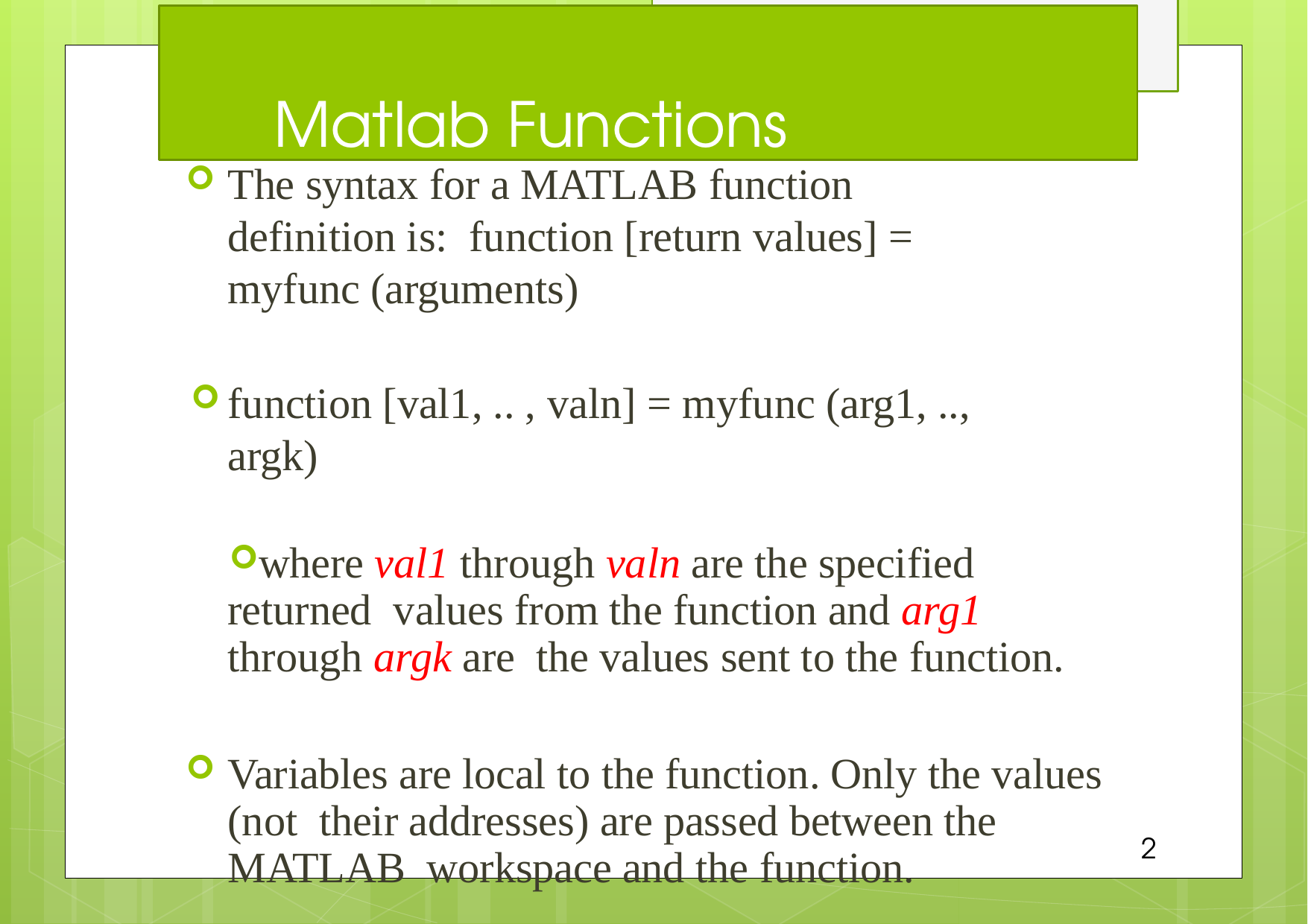

# Matlab Functions
The syntax for a MATLAB function definition is:  function [return values] = myfunc (arguments)

function [val1, .. , valn] = myfunc (arg1, .., argk)

where val1 through valn are the specified returned  values from the function and arg1 through argk are  the values sent to the function.

Variables are local to the function. Only the values (not  their addresses) are passed between the MATLAB  workspace and the function.
2